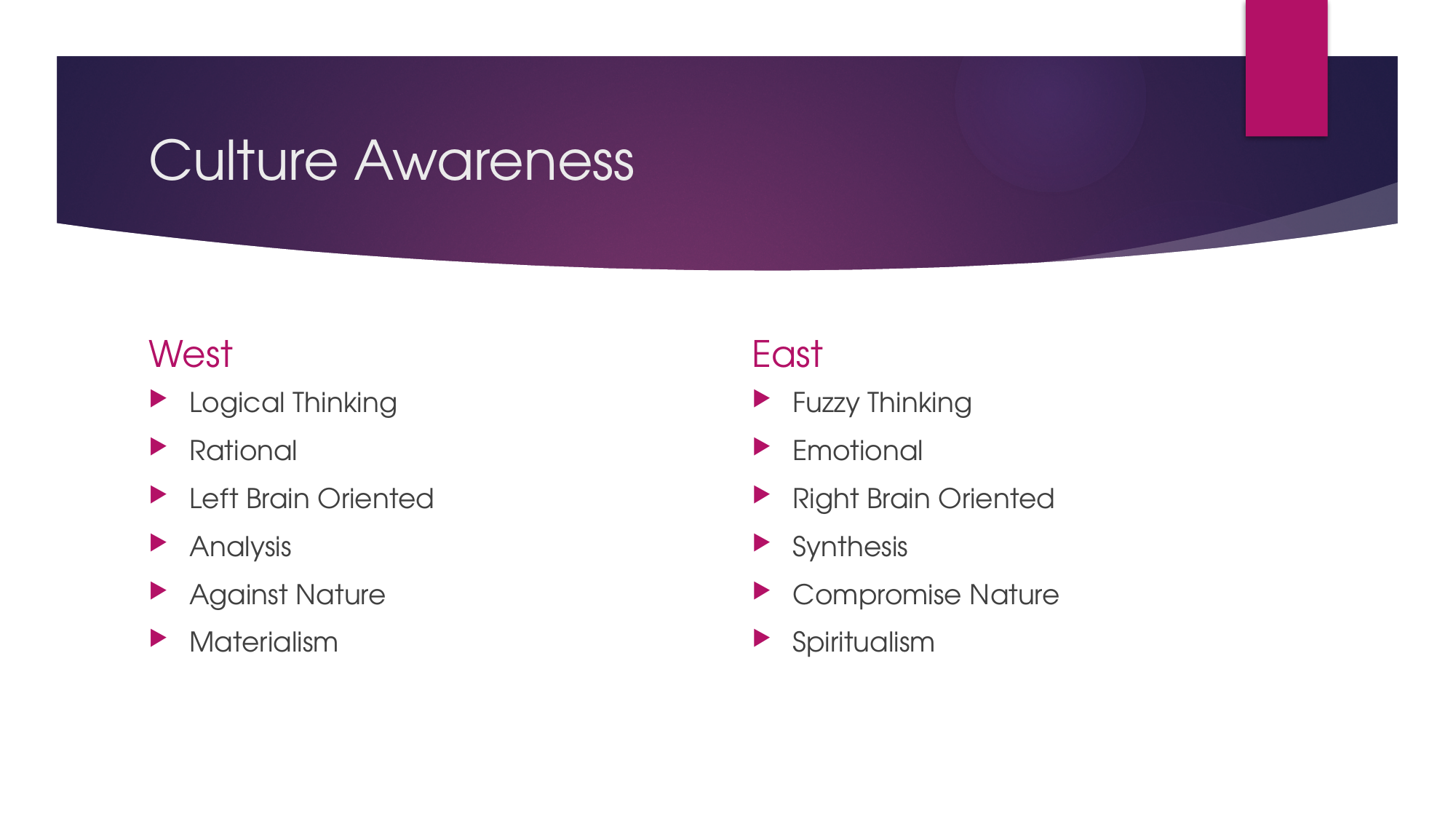

# Culture Awareness
West
East
Logical Thinking
Rational
Left Brain Oriented
Analysis
Against Nature
Materialism

Fuzzy Thinking
Emotional
Right Brain Oriented
Synthesis
Compromise Nature
Spiritualism